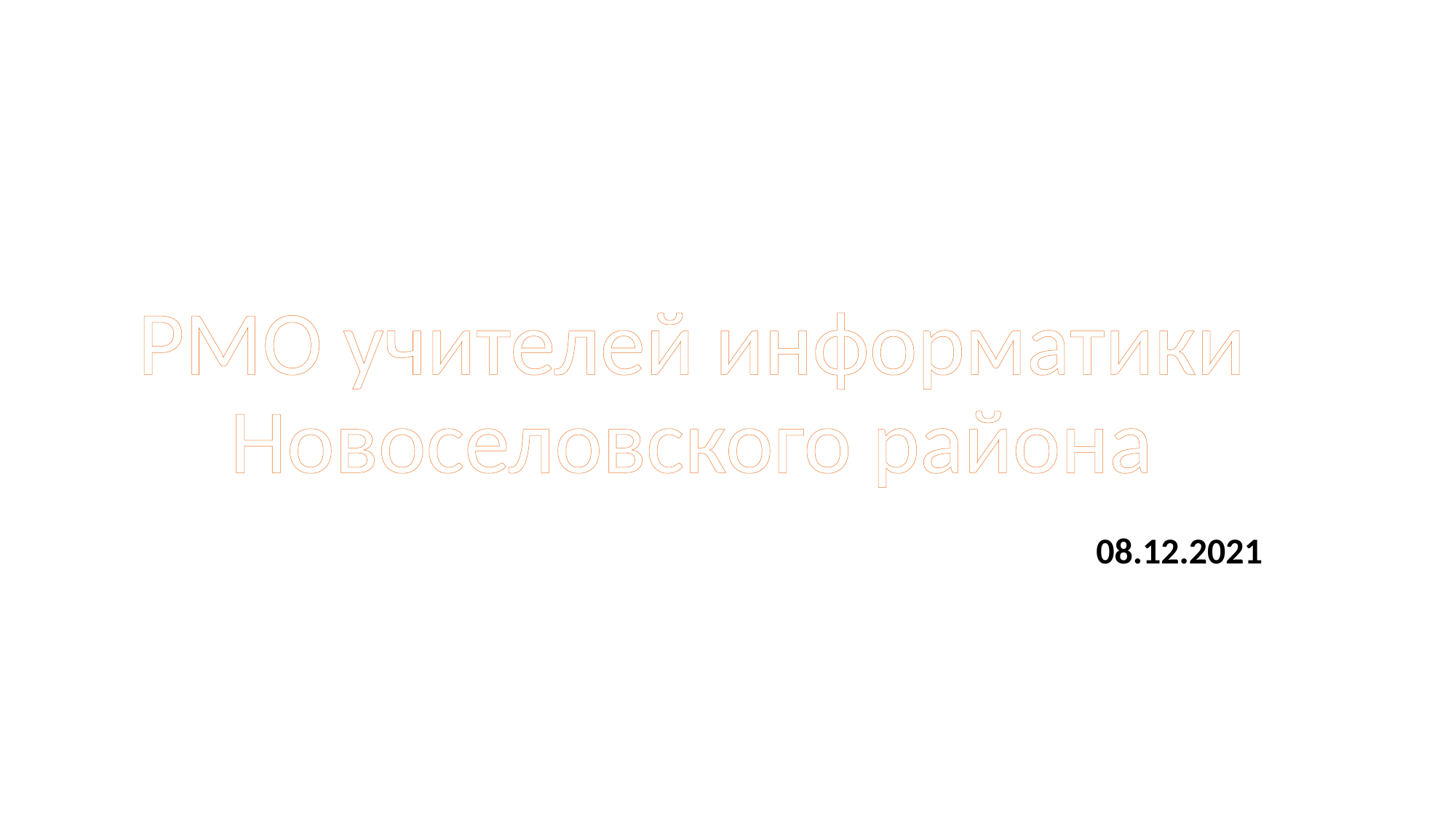

# РМО учителей информатики Новоселовского района
08.12.2021